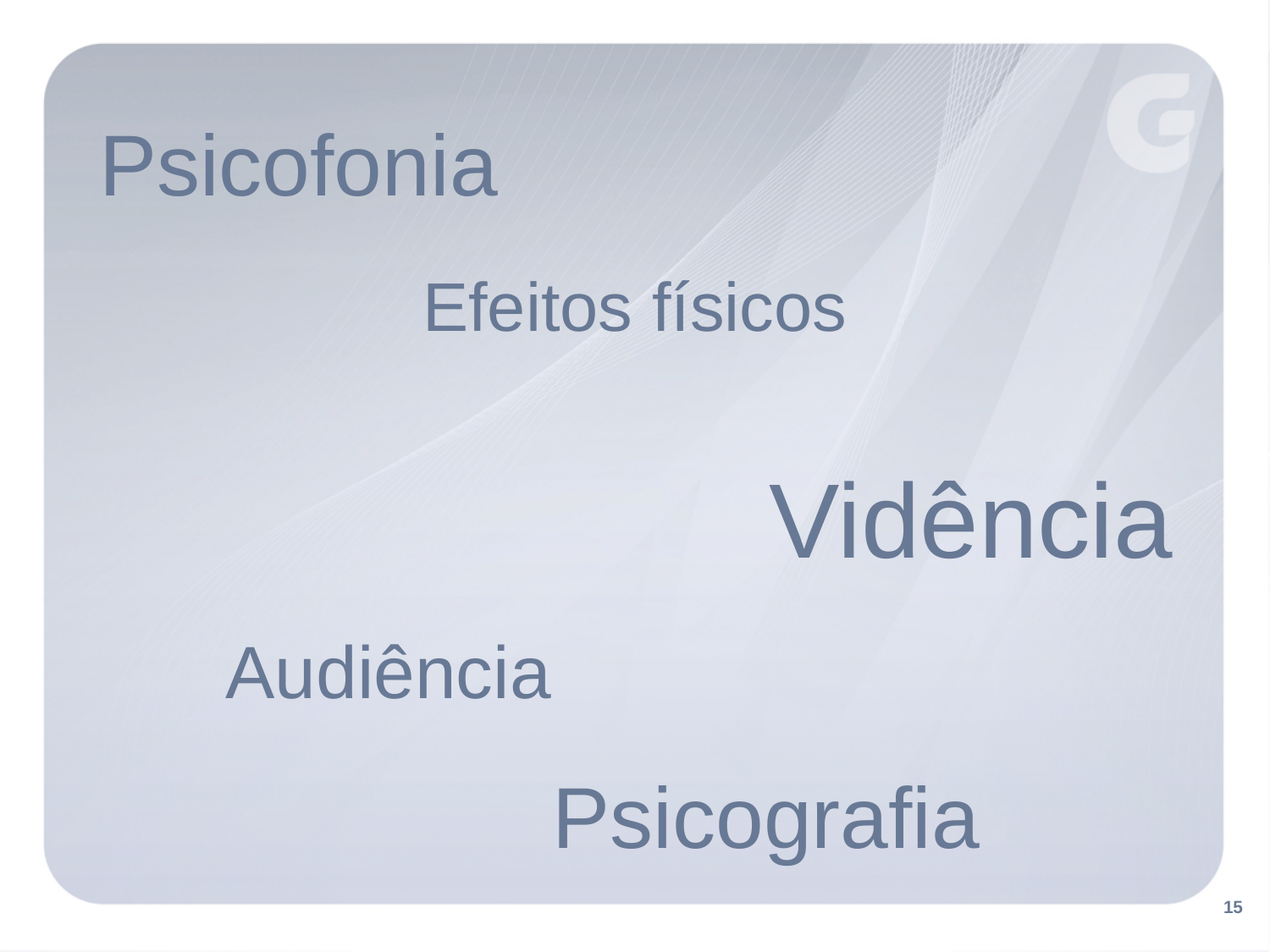

Psicofonia
Efeitos físicos
Vidência
Audiência
Psicografia
15